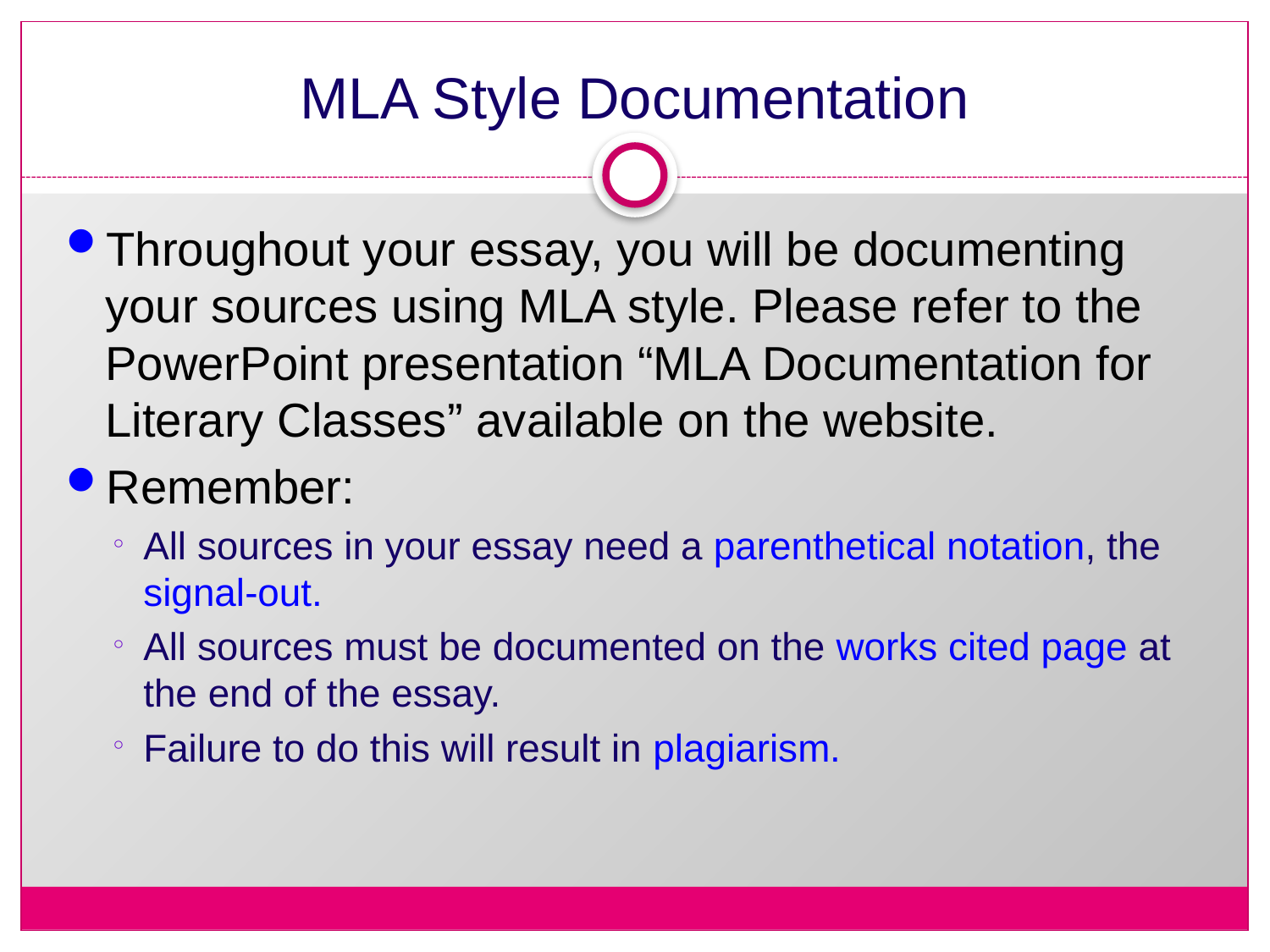

# MLA Style Documentation
Throughout your essay, you will be documenting your sources using MLA style. Please refer to the PowerPoint presentation “MLA Documentation for Literary Classes” available on the website.
Remember:
All sources in your essay need a parenthetical notation, the signal-out.
All sources must be documented on the works cited page at the end of the essay.
Failure to do this will result in plagiarism.